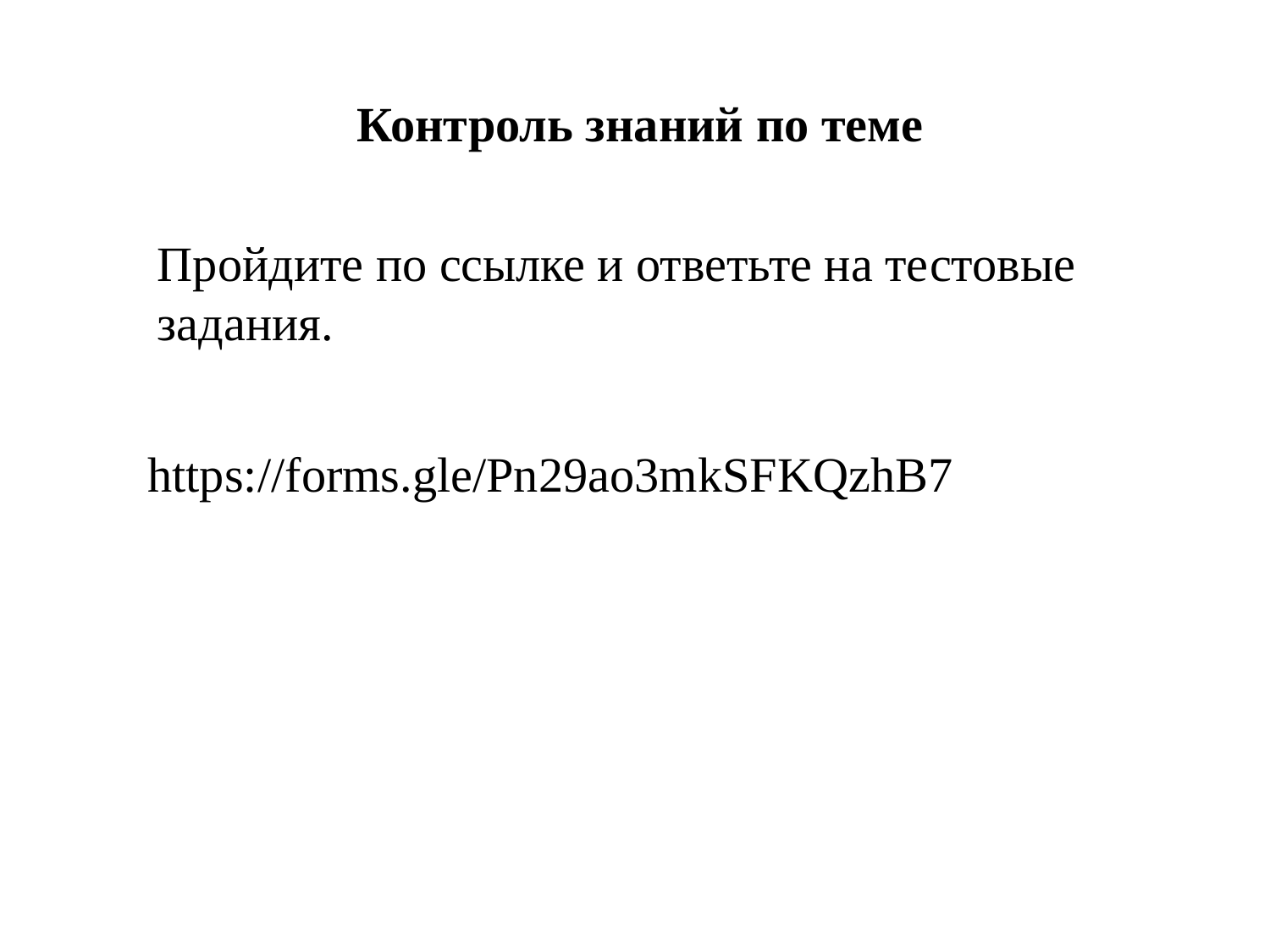

Контроль знаний по теме
Пройдите по ссылке и ответьте на тестовые задания.
https://forms.gle/Pn29ao3mkSFKQzhB7